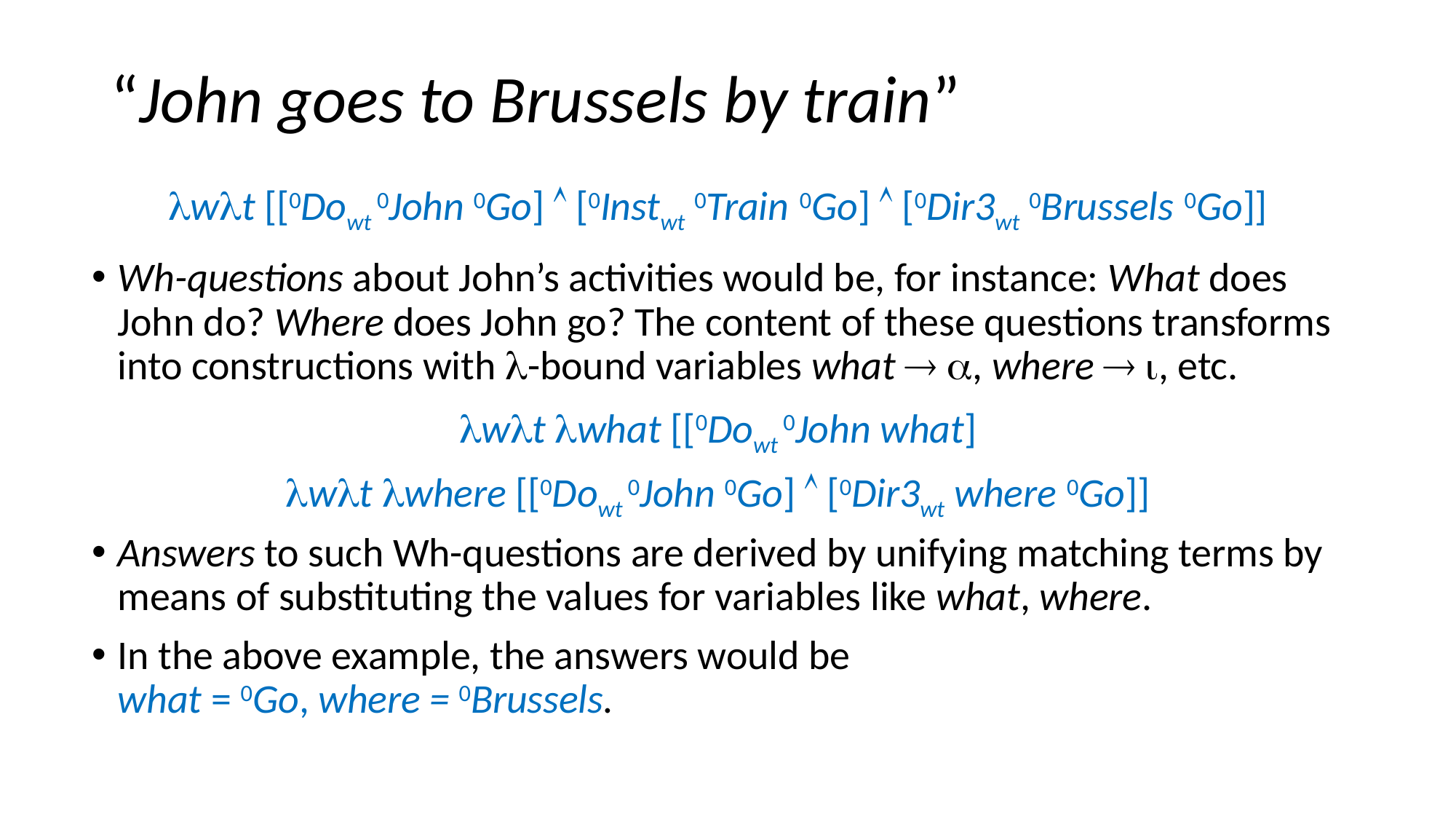

# “John goes to Brussels by train”
λwλt [[0Dowt 0John 0Go] ∧ [0Instwt 0Train  0Go] ∧ [0Dir3wt 0Brussels  0Go]]
Wh-questions about John’s activities would be, for instance: What does John do? Where does John go? The content of these questions transforms into constructions with λ-bound variables what → α, where → ι, etc.
λwλt λwhat [[0Dowt 0John what]
λwλt λwhere [[0Dowt 0John 0Go] ∧ [0Dir3wt where  0Go]]
Answers to such Wh-questions are derived by unifying matching terms by means of substituting the values for variables like what, where.
In the above example, the answers would be
what = 0Go, where = 0Brussels.